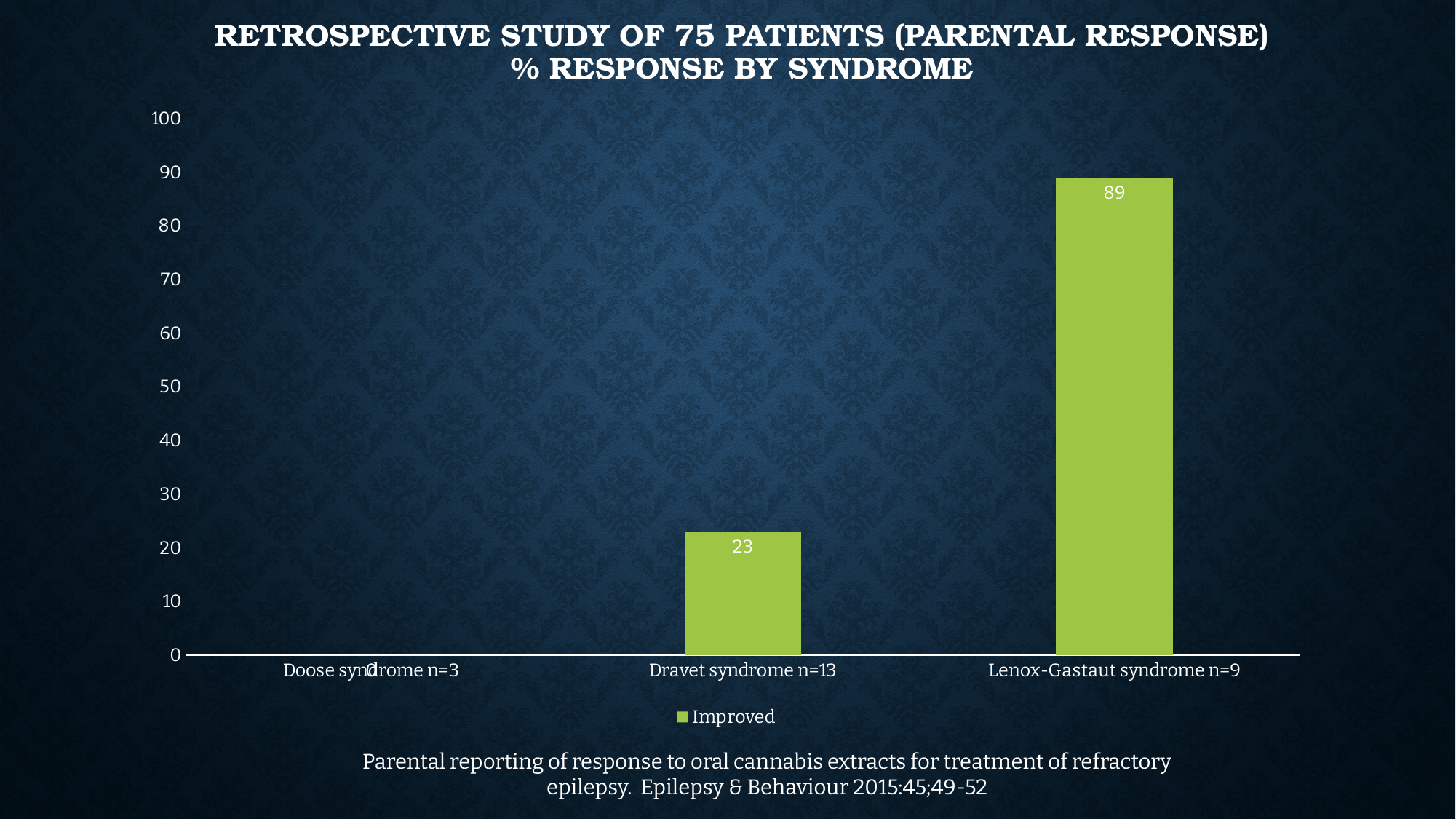

# Retrospective study of 75 patients (parental response) % response by syndrome

### Chart

| Category | Improved |
|---|---|
| Doose syndrome n=3 | 0.0 |
| Dravet syndrome n=13 | 23.0 |
| Lenox-Gastaut syndrome n=9 | 89.0 |
Parental reporting of response to oral cannabis extracts for treatment of refractory epilepsy.  Epilepsy & Behaviour 2015:45;49-52